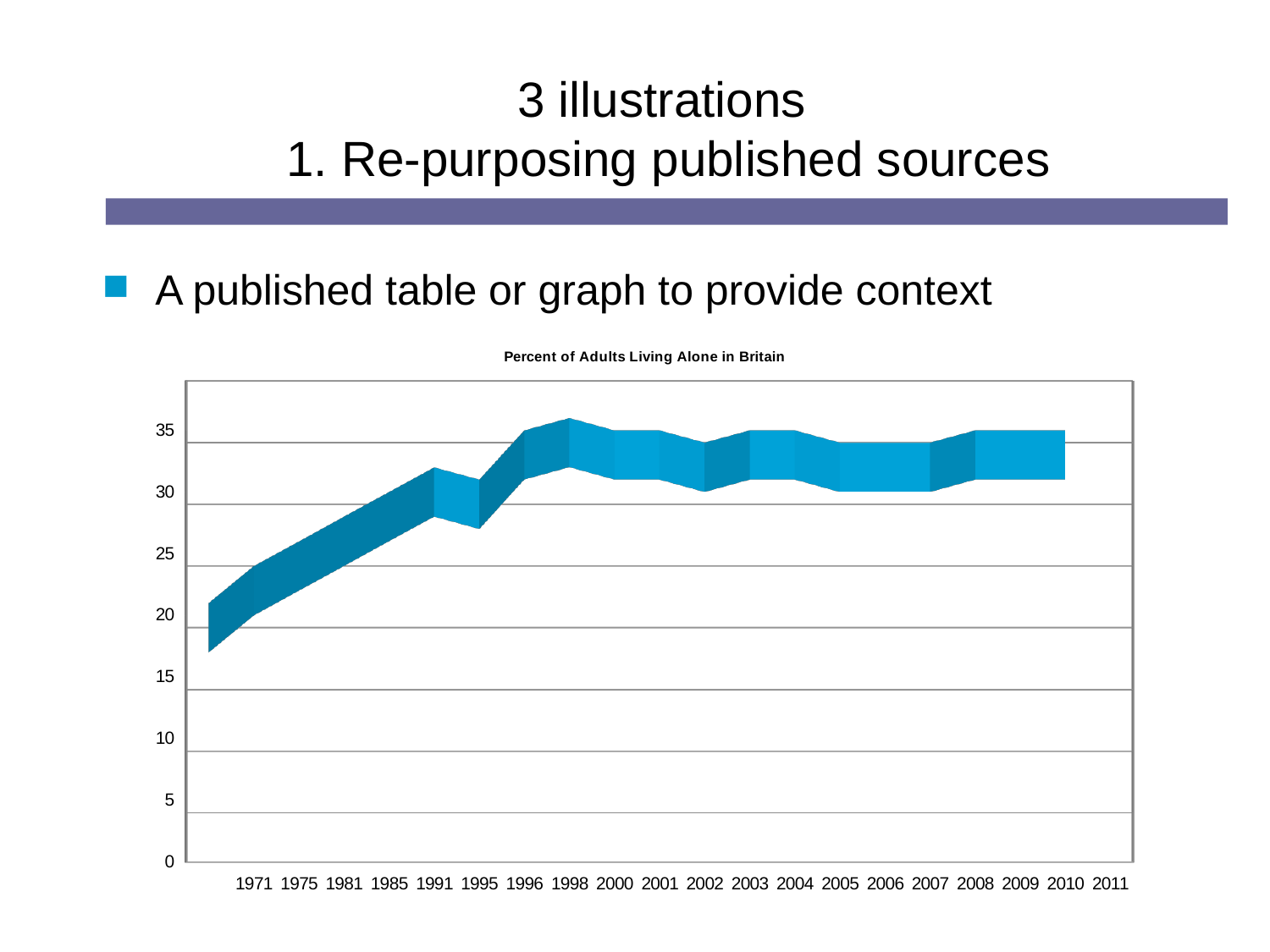

# 3 illustrations 1. Re-purposing published sources
A published table or graph to provide context

[unsupported chart]